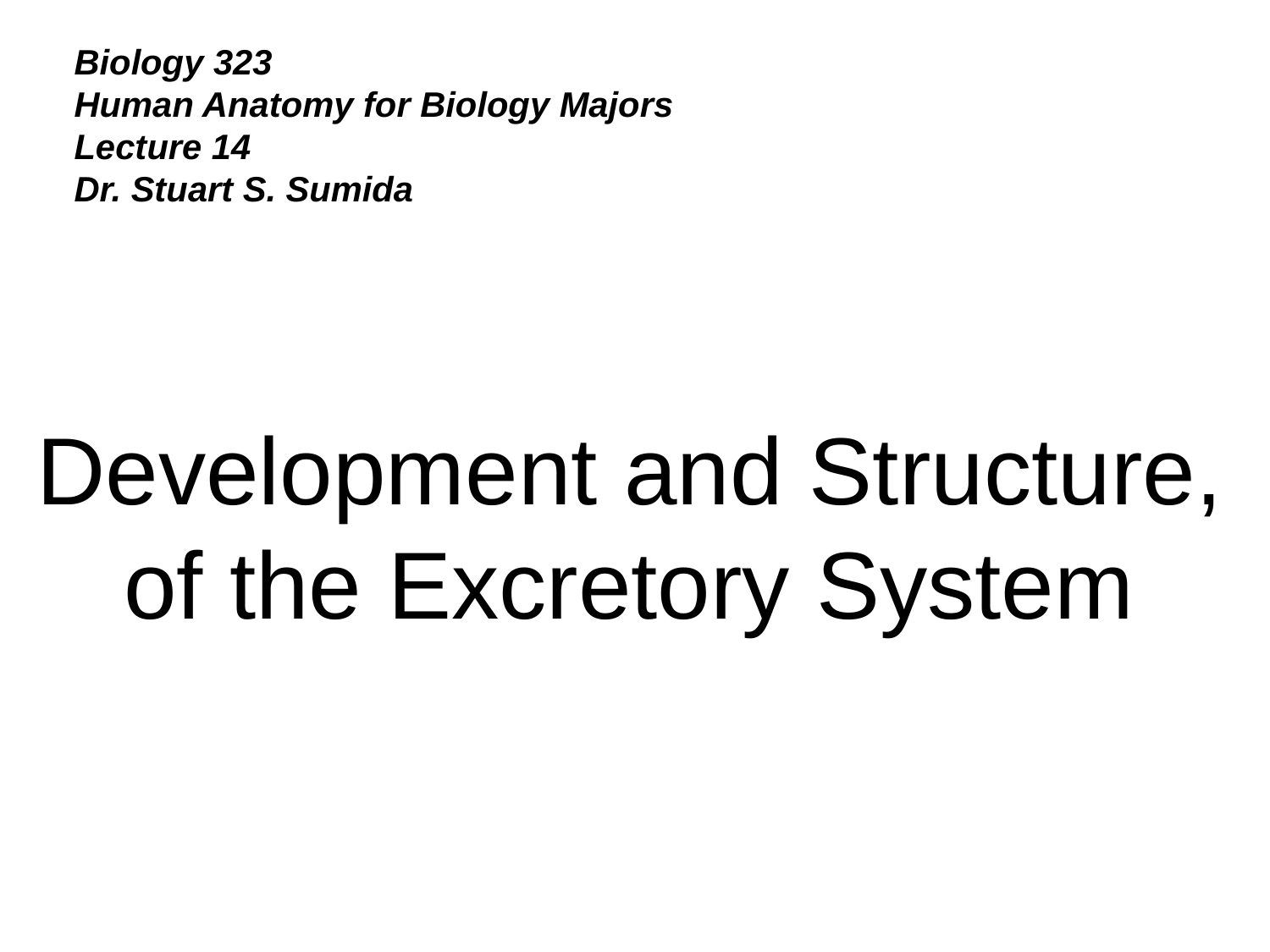

Biology 323
Human Anatomy for Biology Majors
Lecture 14
Dr. Stuart S. Sumida
Development and Structure, of the Excretory System